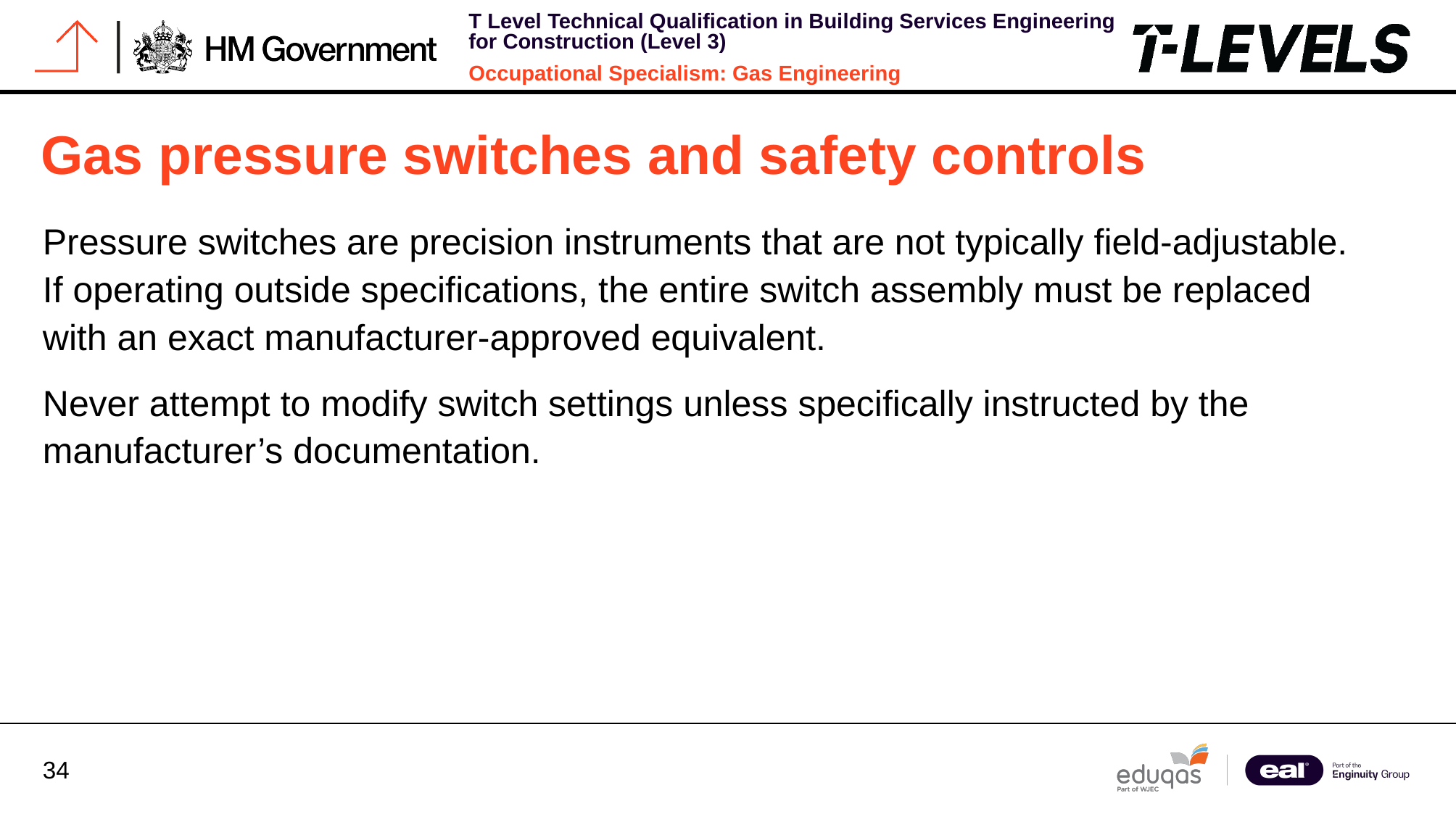

# Gas pressure switches and safety controls
Pressure switches are precision instruments that are not typically field-adjustable. If operating outside specifications, the entire switch assembly must be replaced with an exact manufacturer-approved equivalent.
Never attempt to modify switch settings unless specifically instructed by the manufacturer’s documentation.